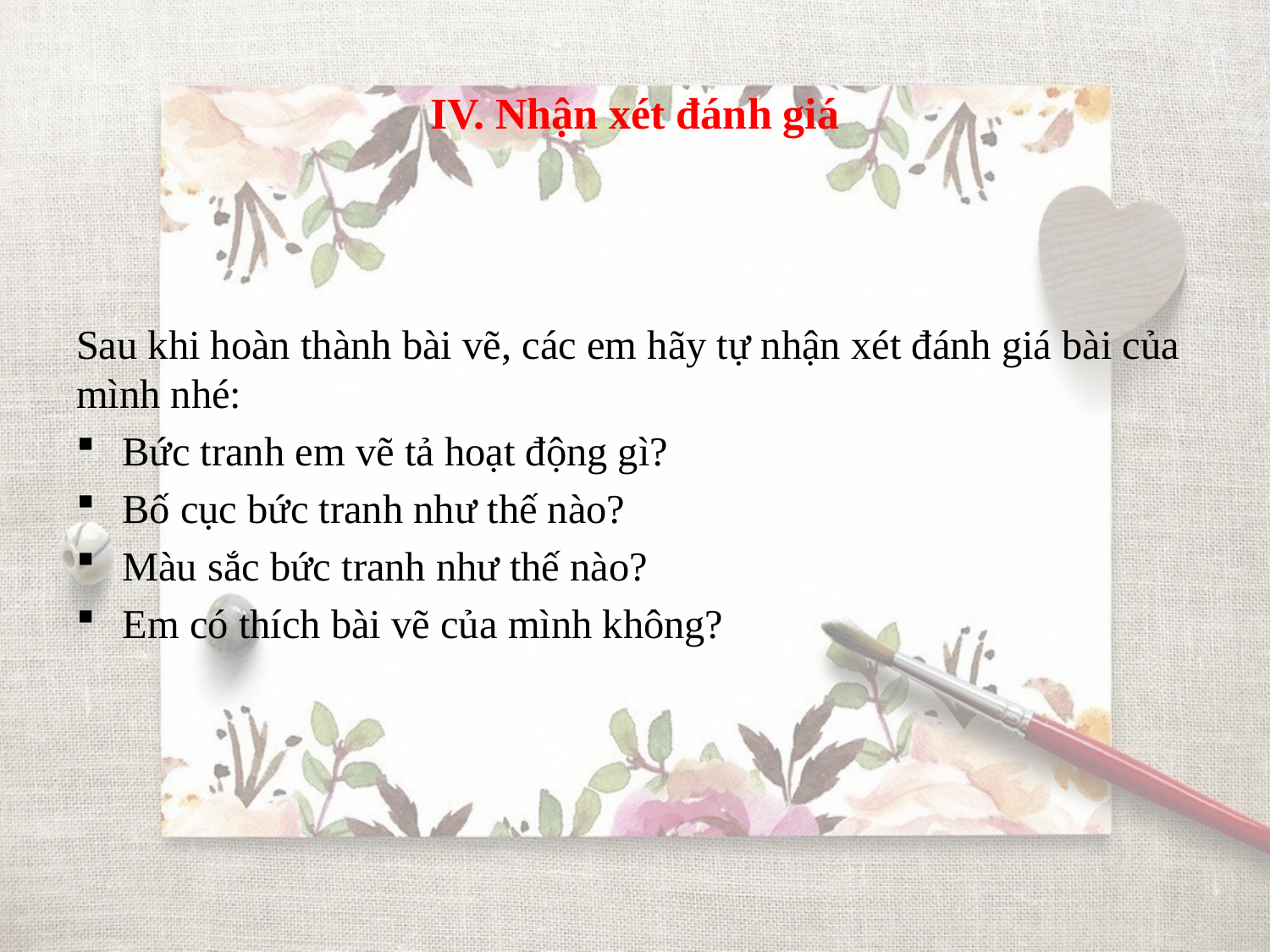

# IV. Nhận xét đánh giá
Sau khi hoàn thành bài vẽ, các em hãy tự nhận xét đánh giá bài của mình nhé:
Bức tranh em vẽ tả hoạt động gì?
Bố cục bức tranh như thế nào?
Màu sắc bức tranh như thế nào?
Em có thích bài vẽ của mình không?